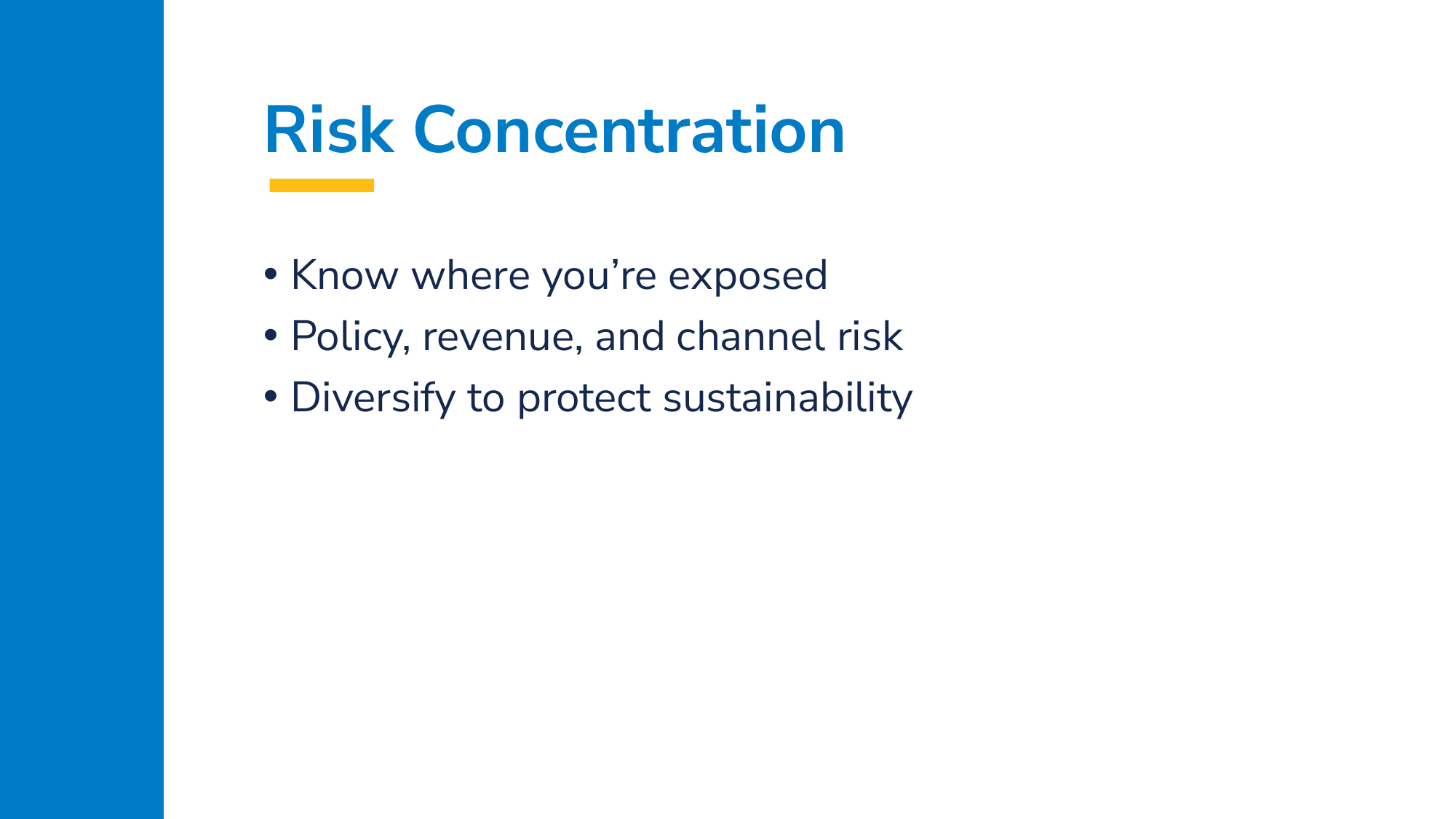

# Risk Concentration
Know where you’re exposed
Policy, revenue, and channel risk
Diversify to protect sustainability